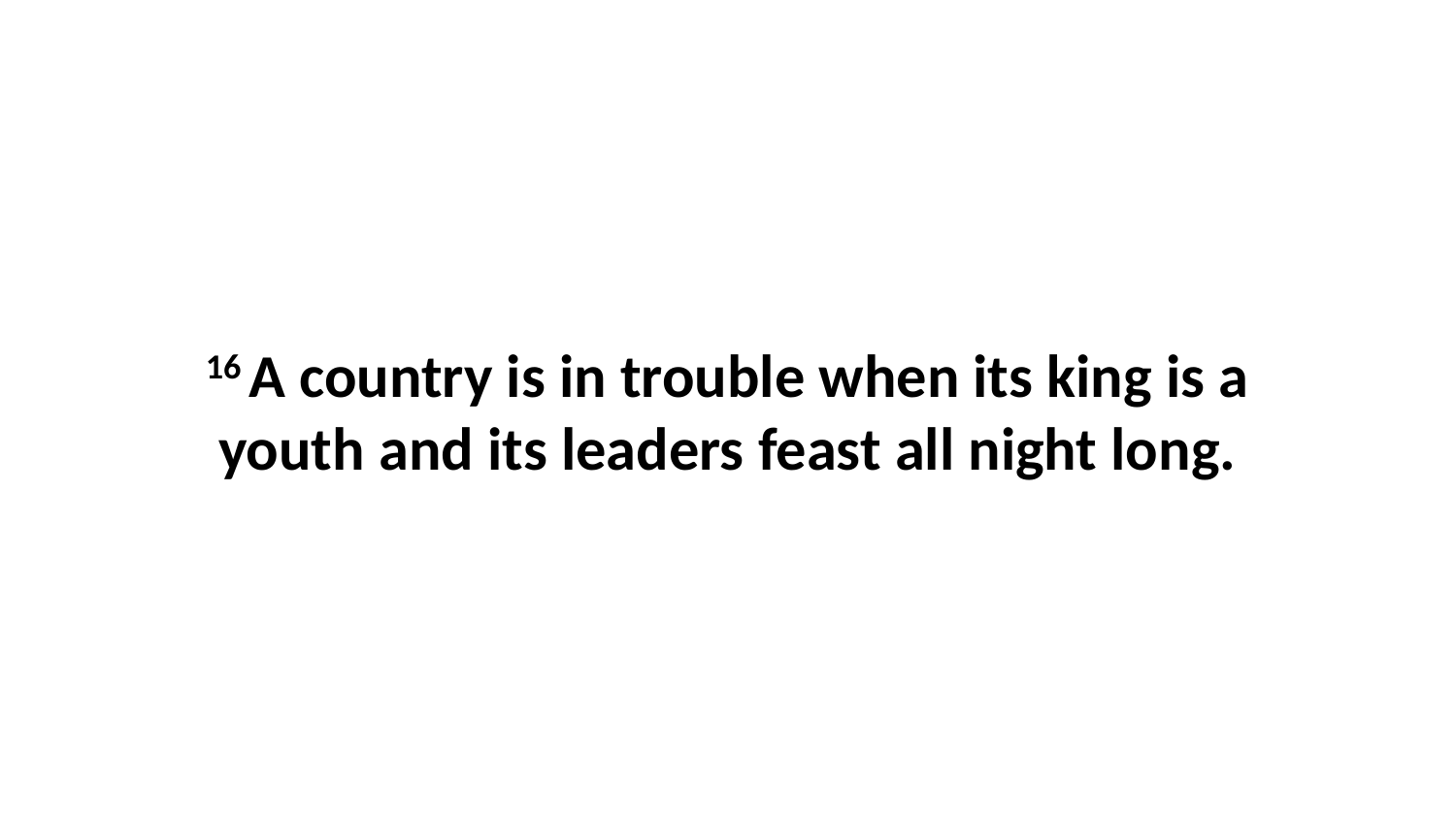

16 A country is in trouble when its king is a youth and its leaders feast all night long.